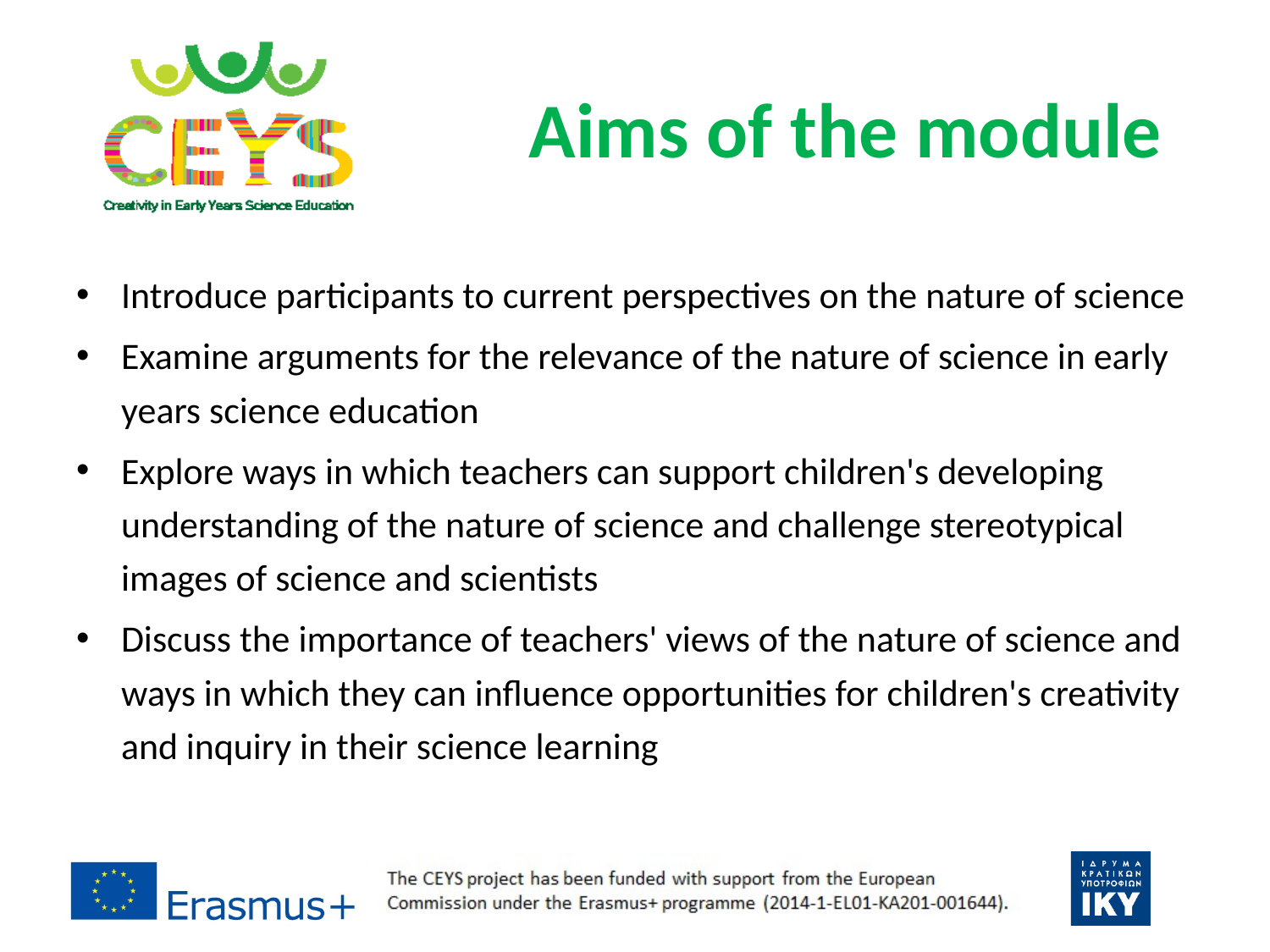

# Aims of the module
Introduce participants to current perspectives on the nature of science
Examine arguments for the relevance of the nature of science in early years science education
Explore ways in which teachers can support children's developing understanding of the nature of science and challenge stereotypical images of science and scientists
Discuss the importance of teachers' views of the nature of science and ways in which they can influence opportunities for children's creativity and inquiry in their science learning